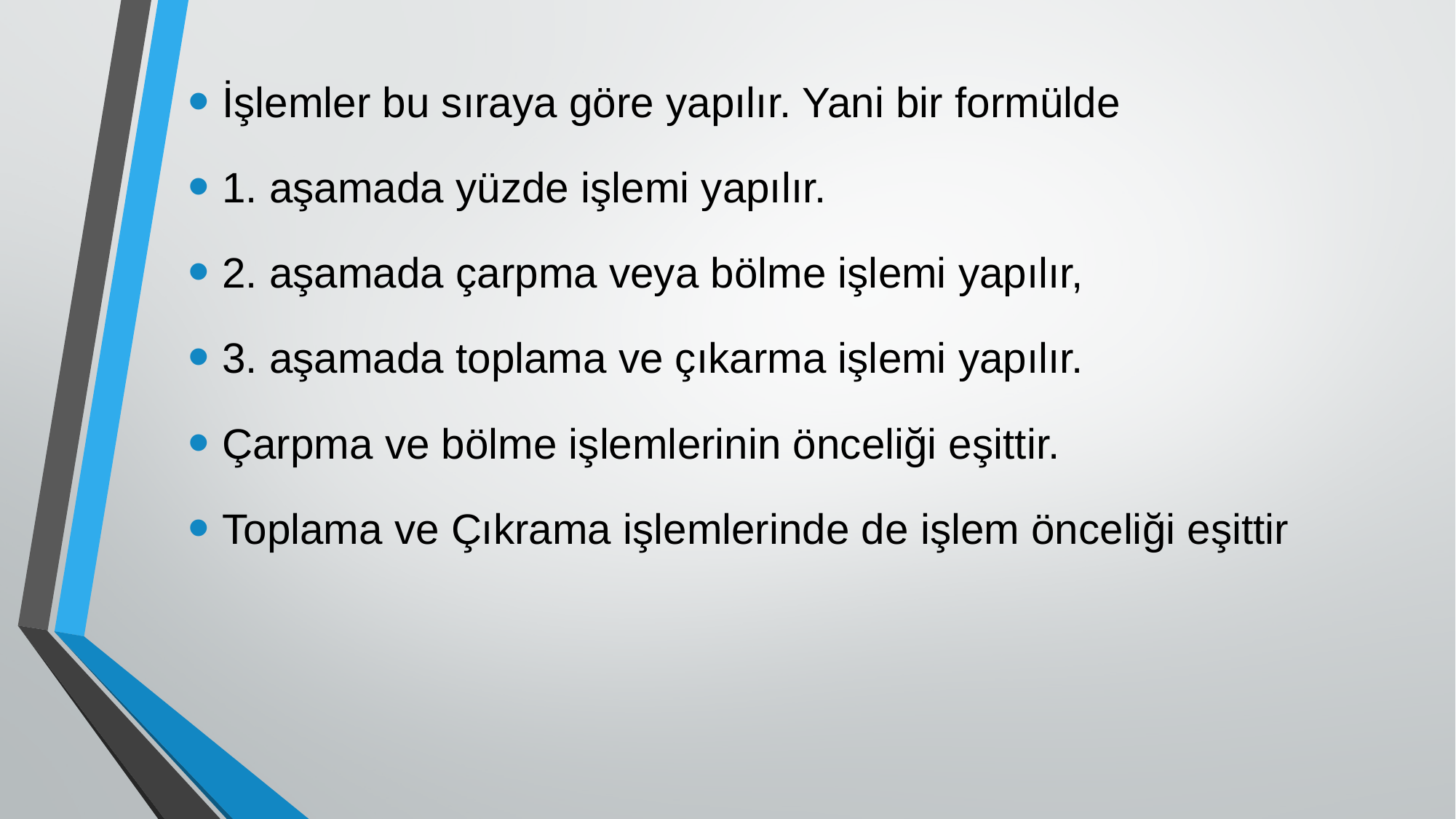

İşlemler bu sıraya göre yapılır. Yani bir formülde
1. aşamada yüzde işlemi yapılır.
2. aşamada çarpma veya bölme işlemi yapılır,
3. aşamada toplama ve çıkarma işlemi yapılır.
Çarpma ve bölme işlemlerinin önceliği eşittir.
Toplama ve Çıkrama işlemlerinde de işlem önceliği eşittir